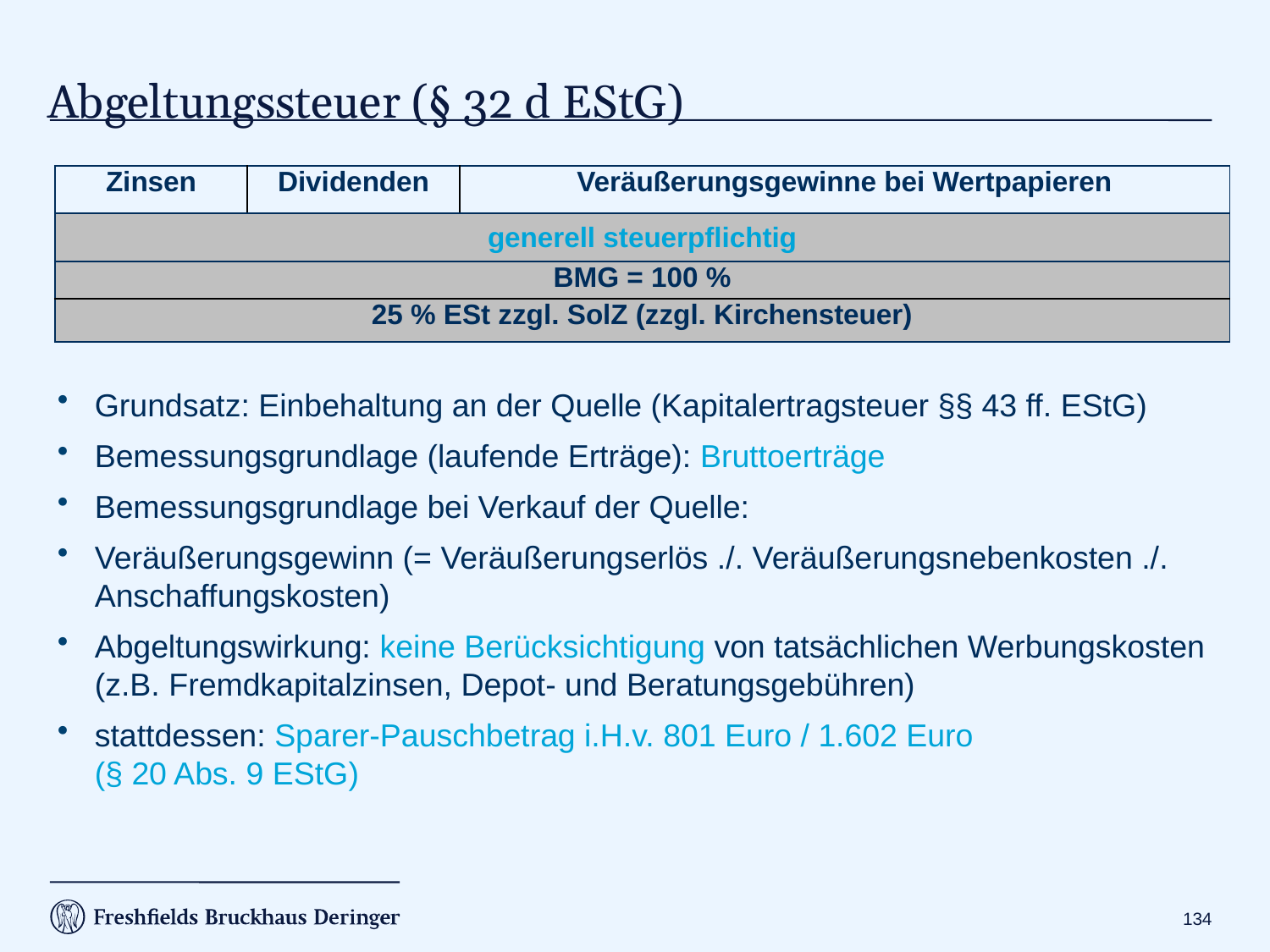

Abgeltungssteuer (§ 32 d EStG)
#
| Zinsen | Dividenden | Veräußerungsgewinne bei Wertpapieren |
| --- | --- | --- |
| generell steuerpflichtig |  |  |
| BMG = 100 % |  |  |
| 25 % ESt zzgl. SolZ (zzgl. Kirchensteuer) |  |  |
Grundsatz: Einbehaltung an der Quelle (Kapitalertragsteuer §§ 43 ff. EStG)
Bemessungsgrundlage (laufende Erträge): Bruttoerträge
Bemessungsgrundlage bei Verkauf der Quelle:
Veräußerungsgewinn (= Veräußerungserlös ./. Veräußerungsnebenkosten ./. Anschaffungskosten)
Abgeltungswirkung: keine Berücksichtigung von tatsächlichen Werbungskosten
(z.B. Fremdkapitalzinsen, Depot- und Beratungsgebühren)
stattdessen: Sparer-Pauschbetrag i.H.v. 801 Euro / 1.602 Euro
(§ 20 Abs. 9 EStG)
134